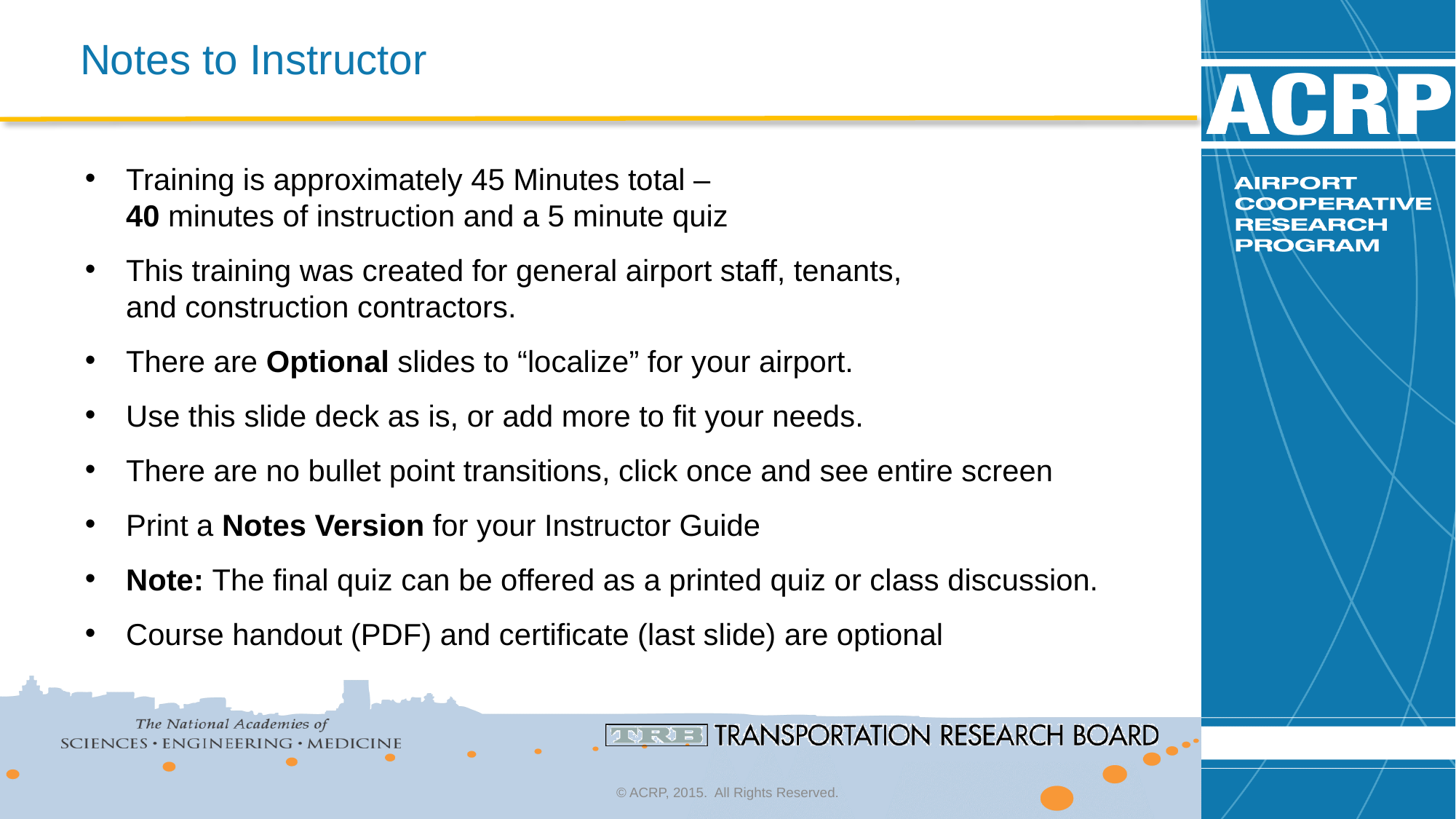

# Notes to Instructor
Training is approximately 45 Minutes total –
40 minutes of instruction and a 5 minute quiz
This training was created for general airport staff, tenants,
and construction contractors.
There are Optional slides to “localize” for your airport.
Use this slide deck as is, or add more to fit your needs.
There are no bullet point transitions, click once and see entire screen
Print a Notes Version for your Instructor Guide
Note: The final quiz can be offered as a printed quiz or class discussion.
Course handout (PDF) and certificate (last slide) are optional

© ACRP, 2015.  All Rights Reserved.